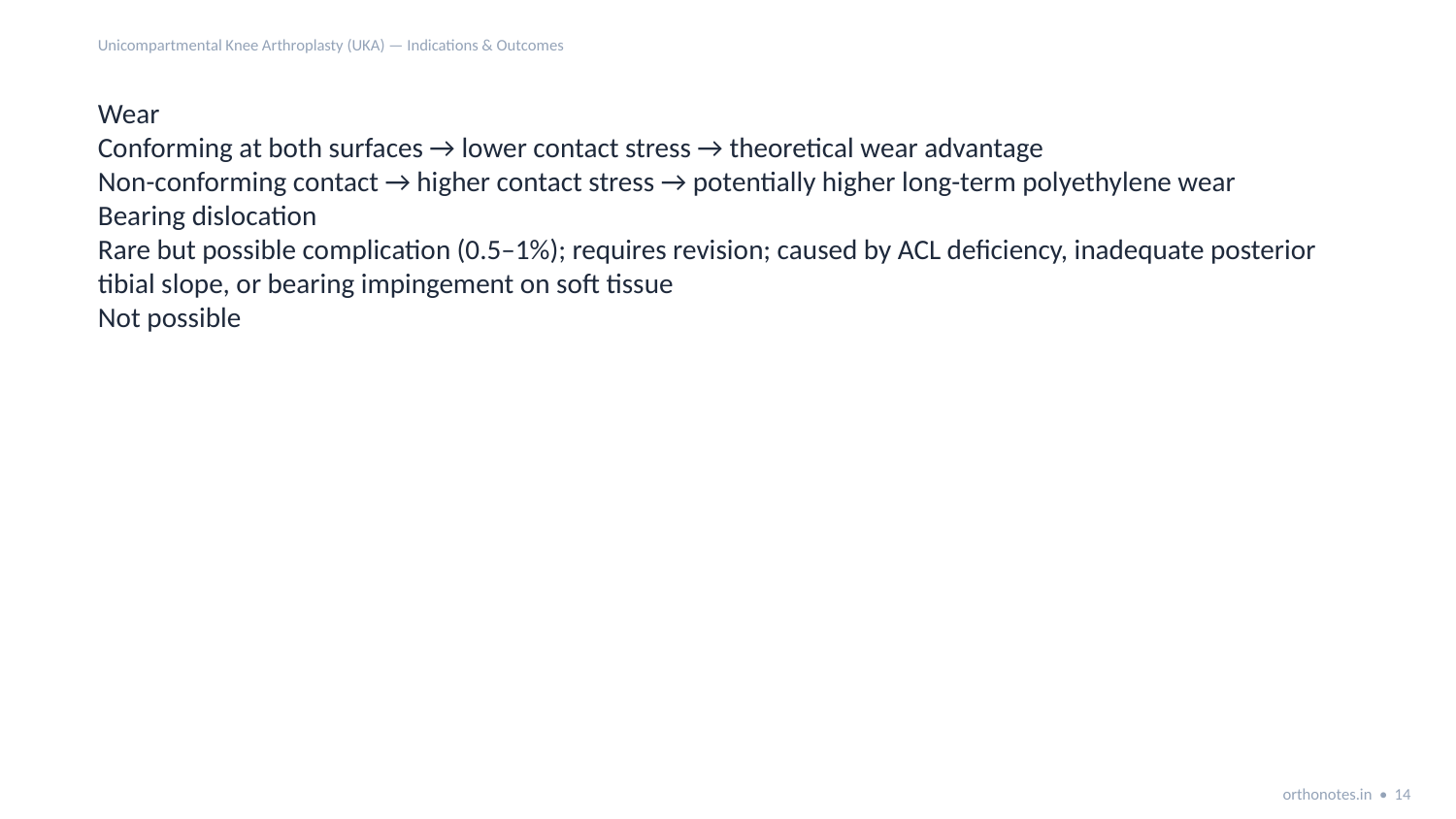

Unicompartmental Knee Arthroplasty (UKA) — Indications & Outcomes
Wear
Conforming at both surfaces → lower contact stress → theoretical wear advantage
Non-conforming contact → higher contact stress → potentially higher long-term polyethylene wear
Bearing dislocation
Rare but possible complication (0.5–1%); requires revision; caused by ACL deficiency, inadequate posterior tibial slope, or bearing impingement on soft tissue
Not possible
orthonotes.in  •  14